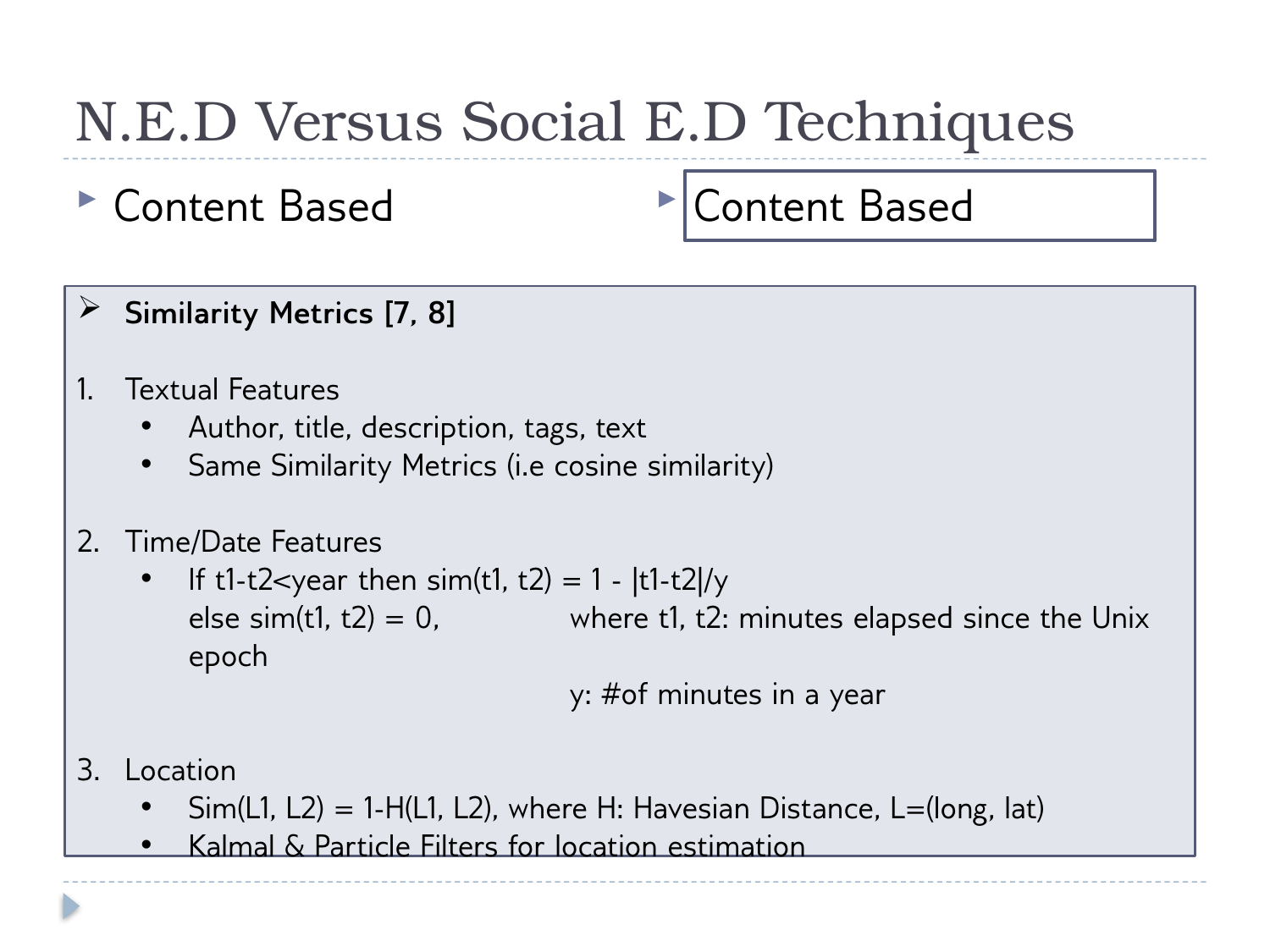

# N.E.D Versus Social E.D Techniques
Content Based

Content Based

Similarity Metrics [7, 8]

Textual Features
Author, title, description, tags, text
Same Similarity Metrics (i.e cosine similarity)

Time/Date Features
If t1-t2<year then sim(t1, t2) = 1 - |t1-t2|/y
	else sim(t1, t2) = 0, 	where t1, t2: minutes elapsed since the Unix epoch
				y: #of minutes in a year

Location
Sim(L1, L2) = 1-H(L1, L2), where H: Havesian Distance, L=(long, lat)
Kalmal & Particle Filters for location estimation